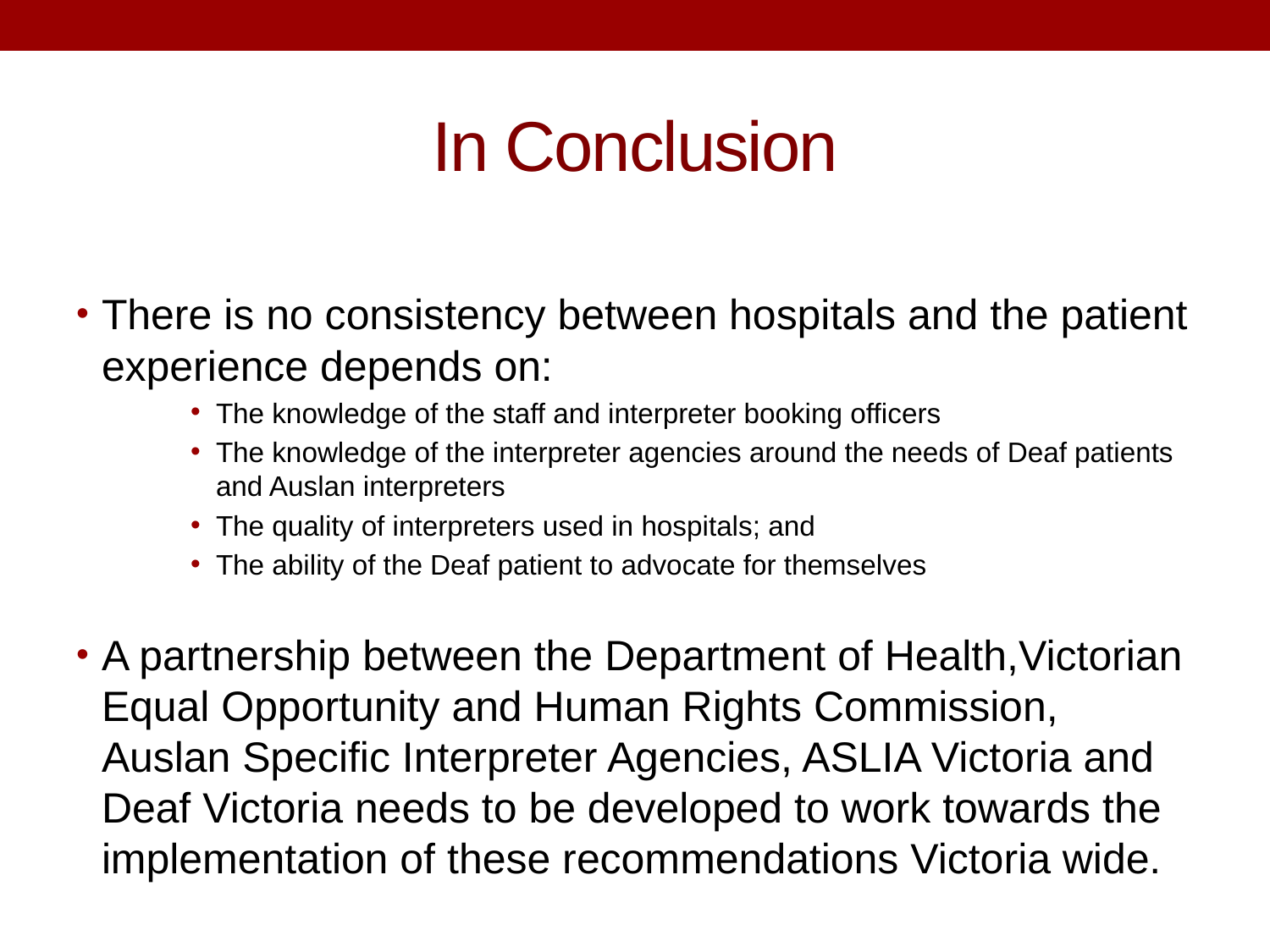

# In Conclusion

There is no consistency between hospitals and the patient experience depends on:
The knowledge of the staff and interpreter booking officers
The knowledge of the interpreter agencies around the needs of Deaf patients and Auslan interpreters
The quality of interpreters used in hospitals; and
The ability of the Deaf patient to advocate for themselves

A partnership between the Department of Health,Victorian Equal Opportunity and Human Rights Commission, Auslan Specific Interpreter Agencies, ASLIA Victoria and Deaf Victoria needs to be developed to work towards the implementation of these recommendations Victoria wide.